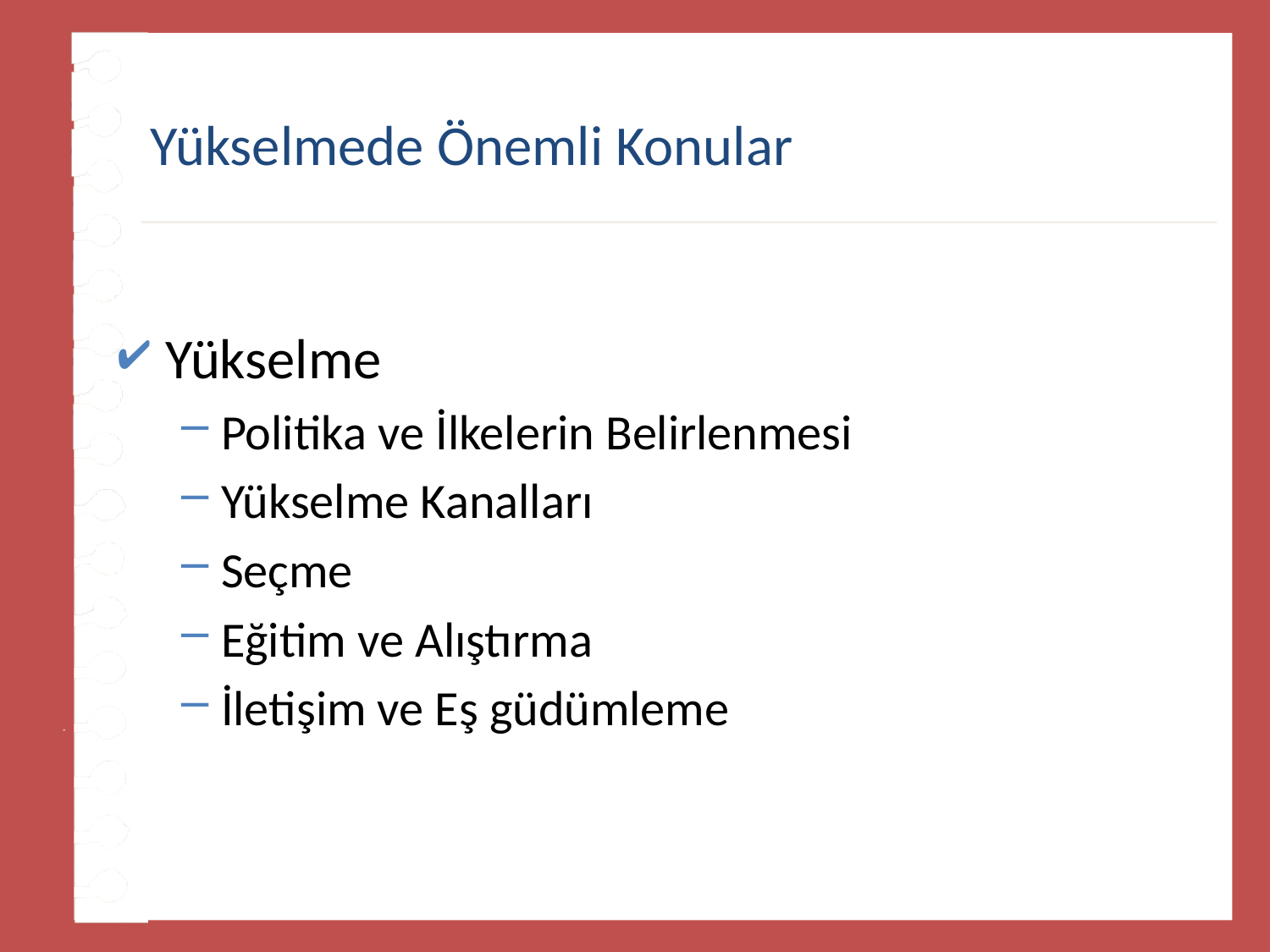

# Yükselmede Önemli Konular
Yükselme
Politika ve İlkelerin Belirlenmesi
Yükselme Kanalları
Seçme
Eğitim ve Alıştırma
İletişim ve Eş güdümleme